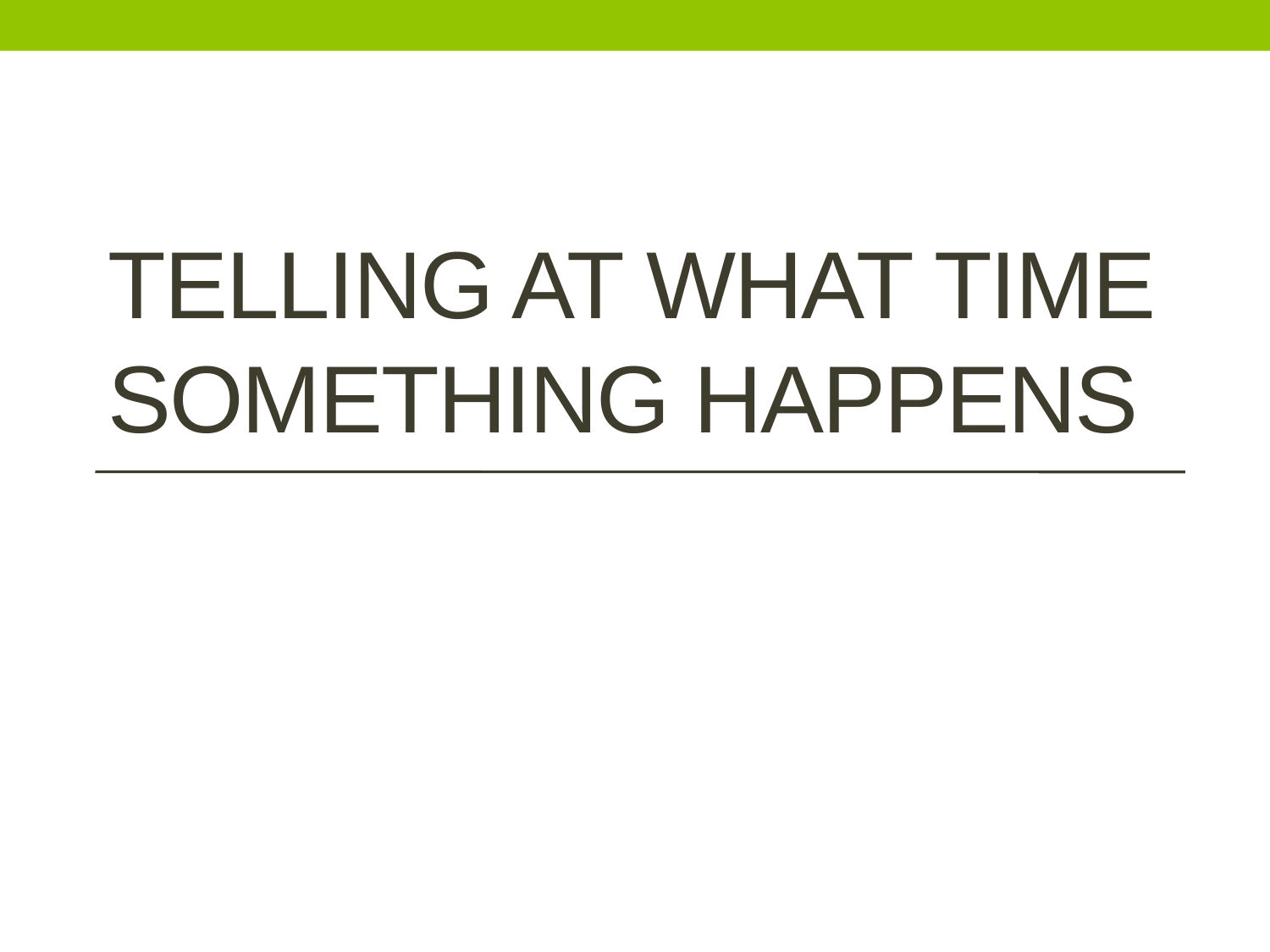

# Telling at what time something happens